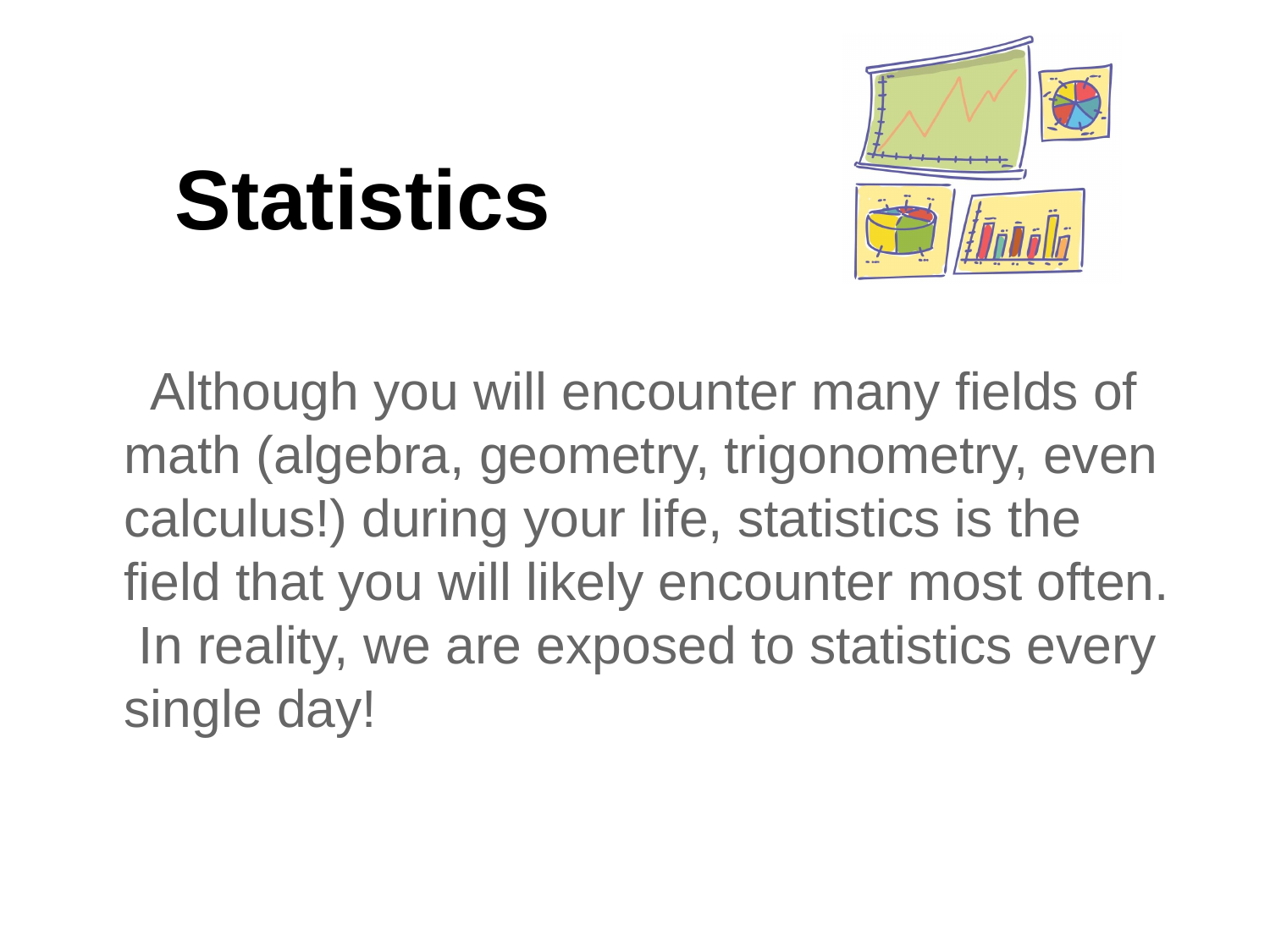

# Statistics
Although you will encounter many fields of math (algebra, geometry, trigonometry, even calculus!) during your life, statistics is the field that you will likely encounter most often.  In reality, we are exposed to statistics every single day!